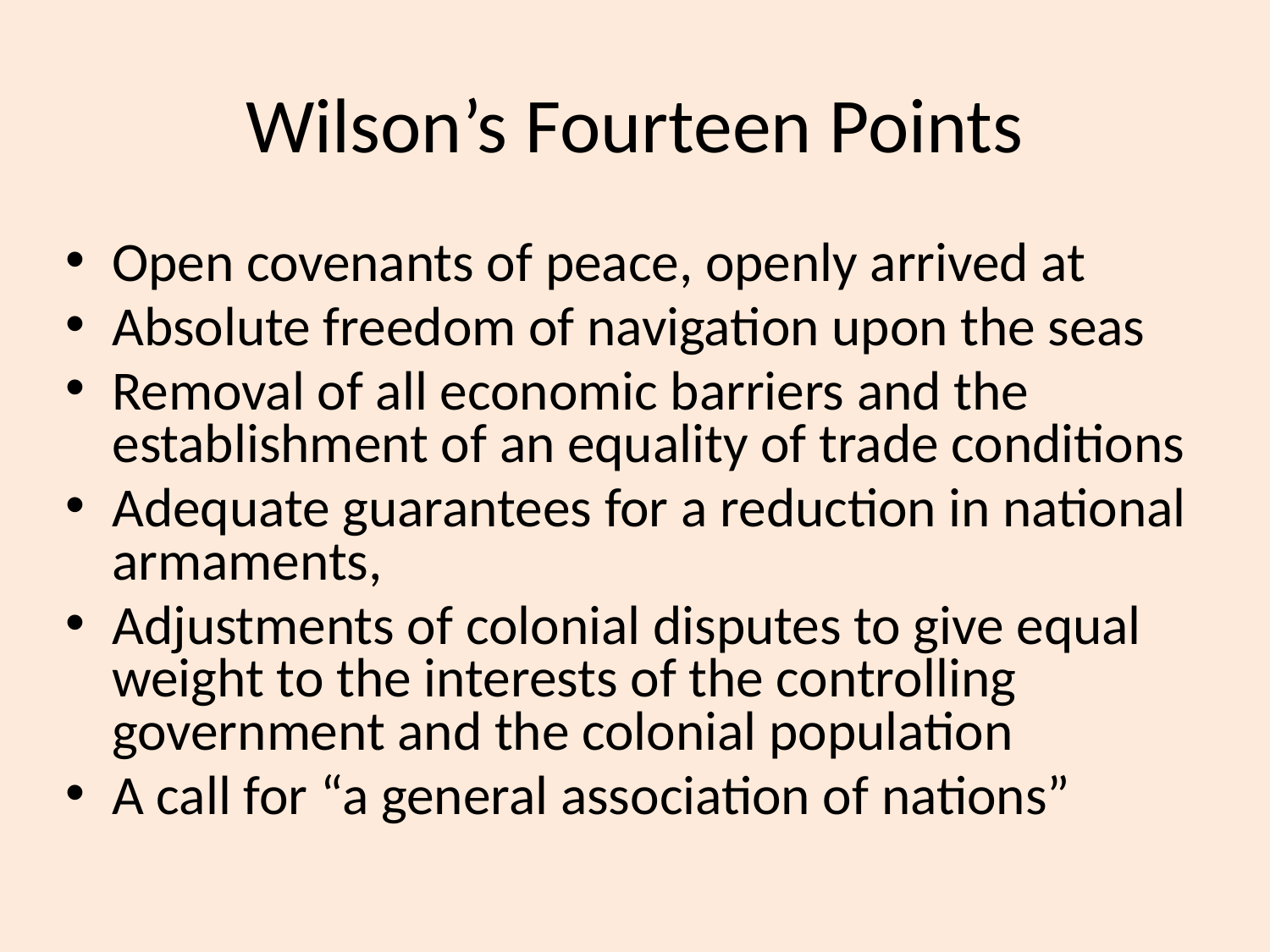

# Wilson’s Fourteen Points
Open covenants of peace, openly arrived at
Absolute freedom of navigation upon the seas
Removal of all economic barriers and the establishment of an equality of trade conditions
Adequate guarantees for a reduction in national armaments,
Adjustments of colonial disputes to give equal weight to the interests of the controlling government and the colonial population
A call for “a general association of nations”